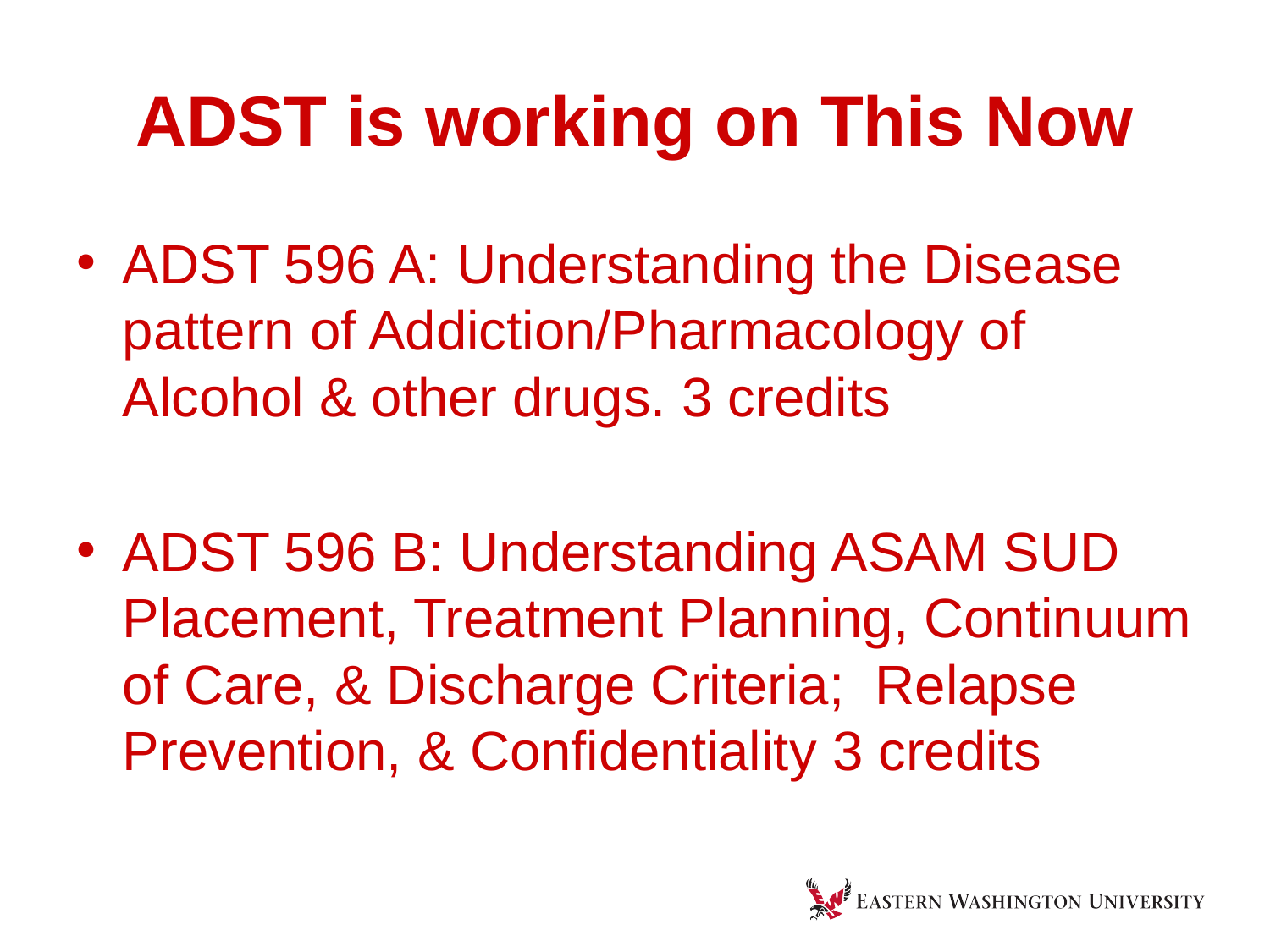

# ADST is working on This Now
ADST 596 A: Understanding the Disease pattern of Addiction/Pharmacology of Alcohol & other drugs. 3 credits

ADST 596 B: Understanding ASAM SUD Placement, Treatment Planning, Continuum of Care, & Discharge Criteria;  Relapse Prevention, & Confidentiality 3 credits